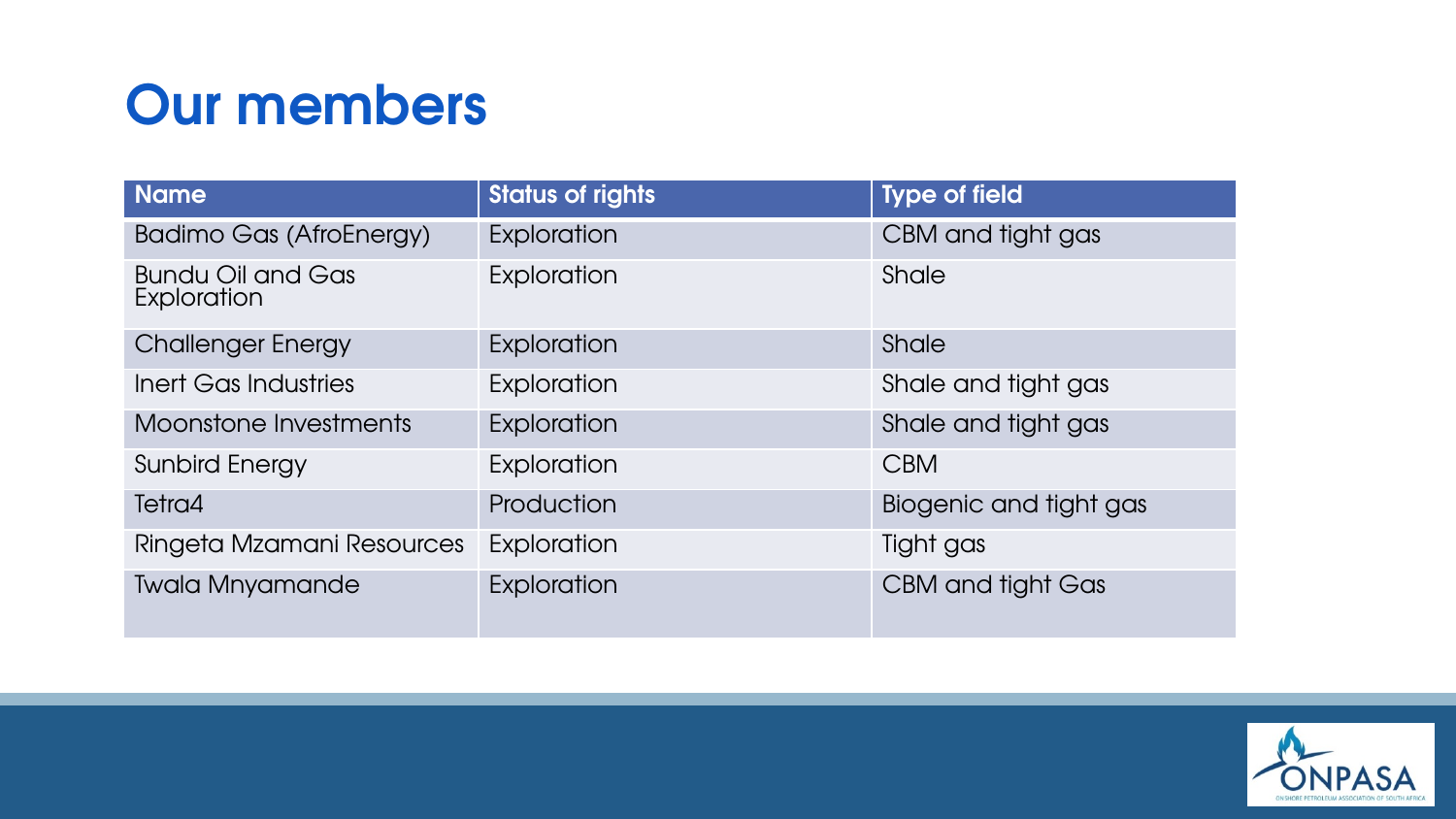

# Our members
| Name | Status of rights | Type of field |
| --- | --- | --- |
| Badimo Gas (AfroEnergy) | Exploration | CBM and tight gas |
| Bundu Oil and Gas Exploration | Exploration | Shale |
| Challenger Energy | Exploration | Shale |
| Inert Gas Industries | Exploration | Shale and tight gas |
| Moonstone Investments | Exploration | Shale and tight gas |
| Sunbird Energy | Exploration | CBM |
| Tetra4 | Production | Biogenic and tight gas |
| Ringeta Mzamani Resources | Exploration | Tight gas |
| Twala Mnyamande | Exploration | CBM and tight Gas |